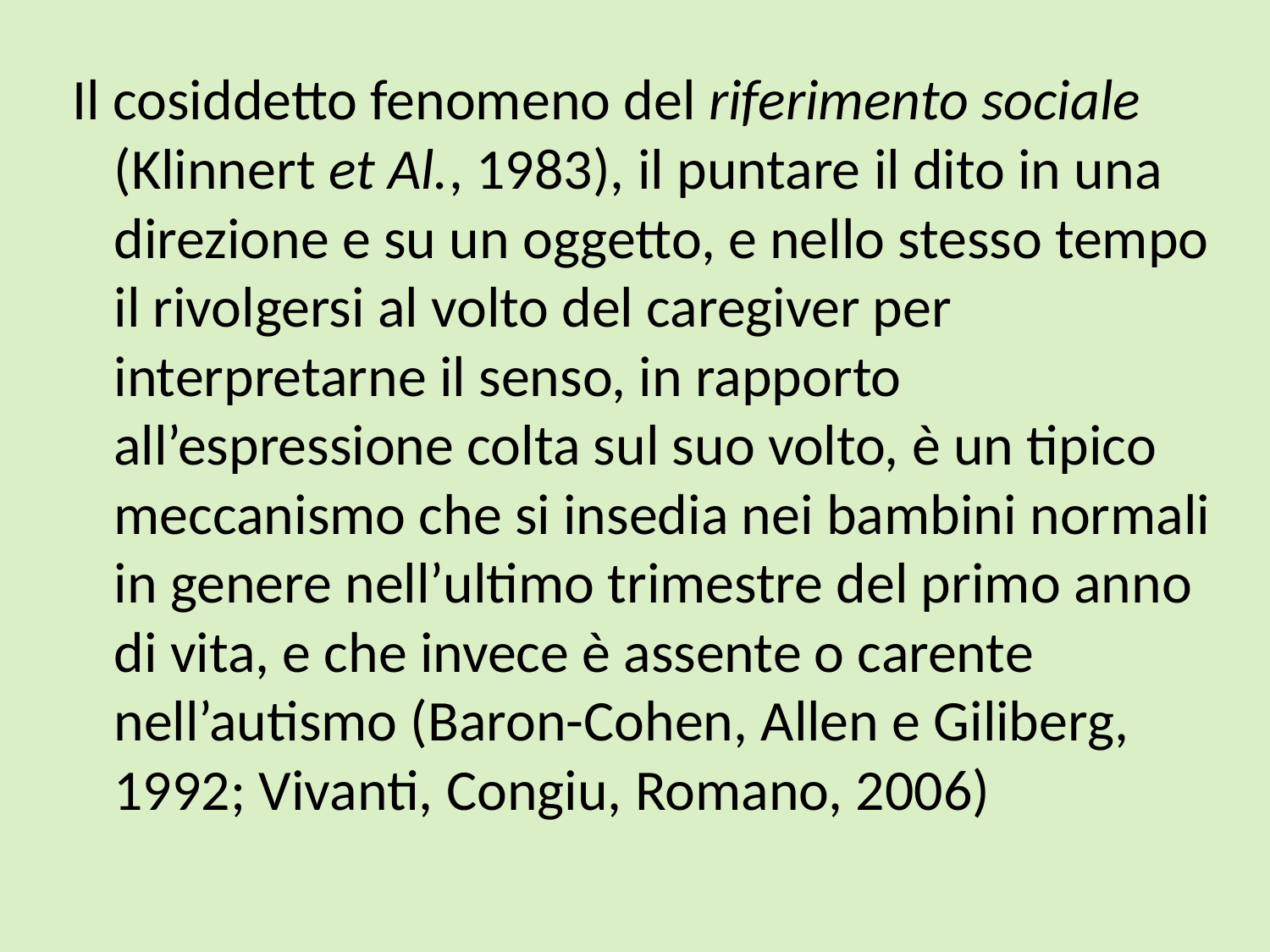

Il cosiddetto fenomeno del riferimento sociale (Klinnert et Al., 1983), il puntare il dito in una direzione e su un oggetto, e nello stesso tempo il rivolgersi al volto del caregiver per interpretarne il senso, in rapporto all’espressione colta sul suo volto, è un tipico meccanismo che si insedia nei bambini normali in genere nell’ultimo trimestre del primo anno di vita, e che invece è assente o carente nell’autismo (Baron-Cohen, Allen e Giliberg, 1992; Vivanti, Congiu, Romano, 2006)